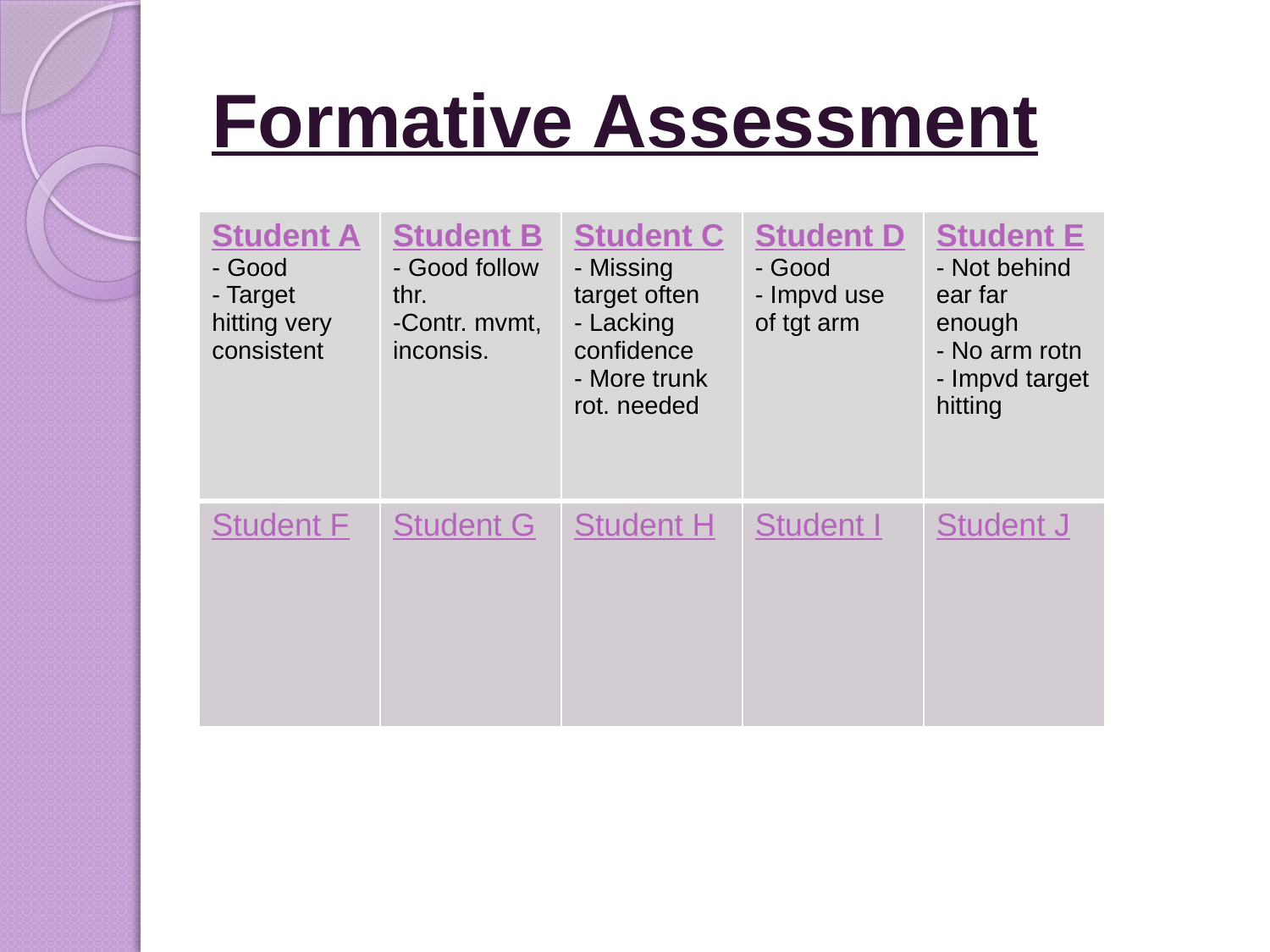

# Formative Assessment
| Student A - Good - Target hitting very consistent | Student B - Good follow thr. -Contr. mvmt, inconsis. | Student C - Missing target often - Lacking confidence - More trunk rot. needed | Student D - Good - Impvd use of tgt arm | Student E - Not behind ear far enough - No arm rotn - Impvd target hitting |
| --- | --- | --- | --- | --- |
| Student F | Student G | Student H | Student I | Student J |